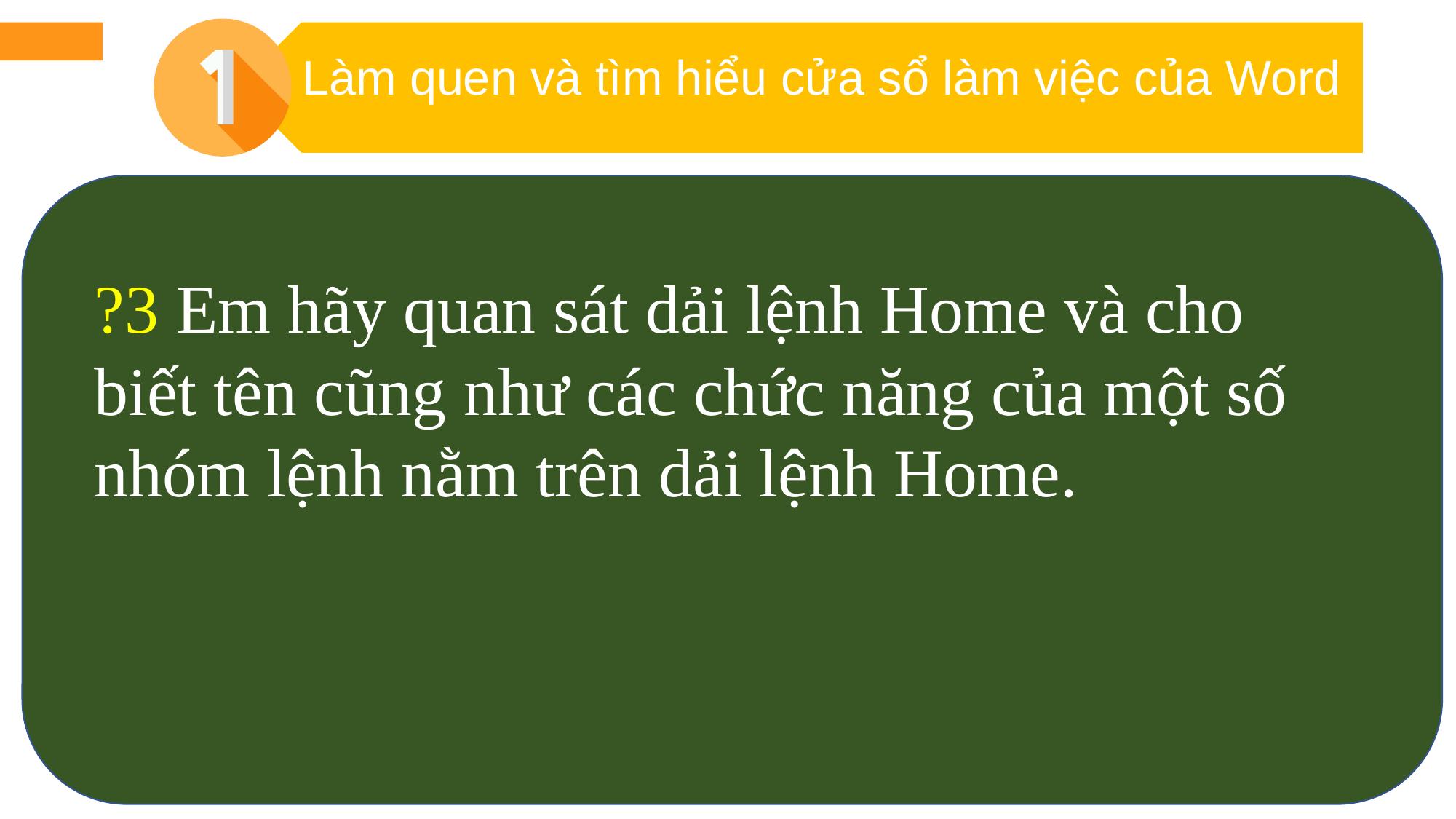

Làm quen và tìm hiểu cửa sổ làm việc của Word

?3 Em hãy quan sát dải lệnh Home và cho biết tên cũng như các chức năng của một số nhóm lệnh nằm trên dải lệnh Home.